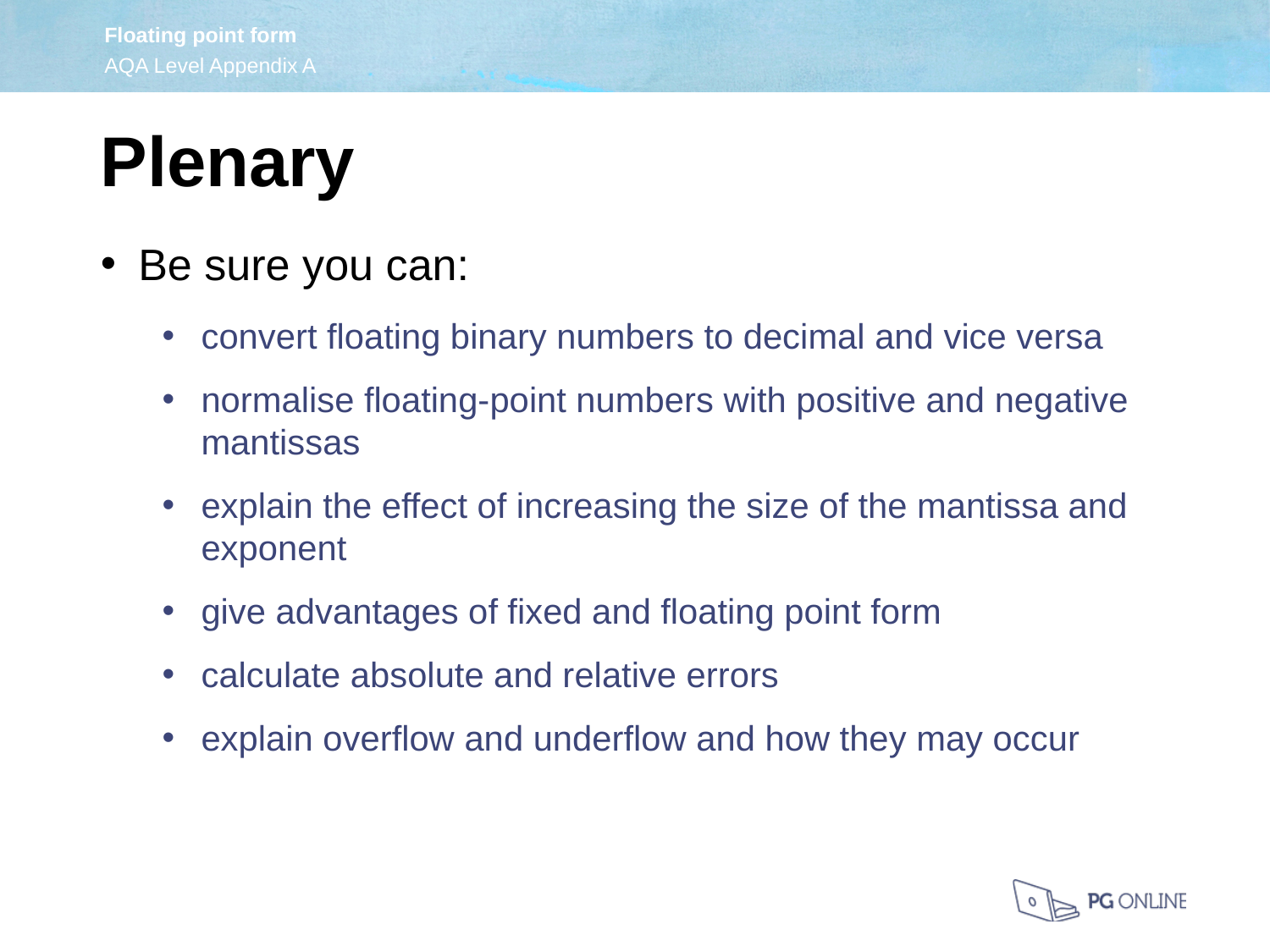

Plenary
Be sure you can:
convert floating binary numbers to decimal and vice versa
normalise floating-point numbers with positive and negative mantissas
explain the effect of increasing the size of the mantissa and exponent
give advantages of fixed and floating point form
calculate absolute and relative errors
explain overflow and underflow and how they may occur